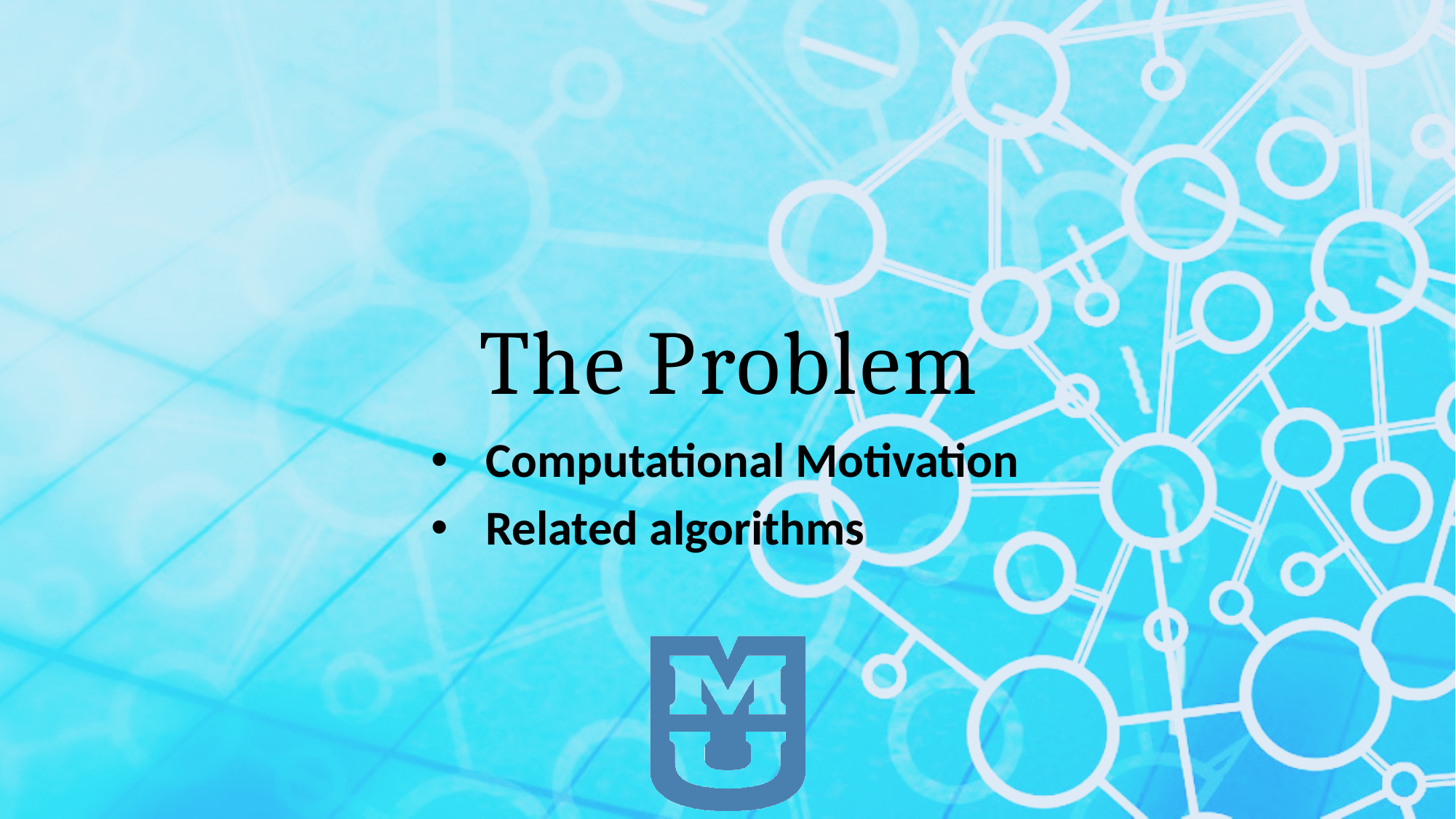

# The Problem
Computational Motivation
Related algorithms